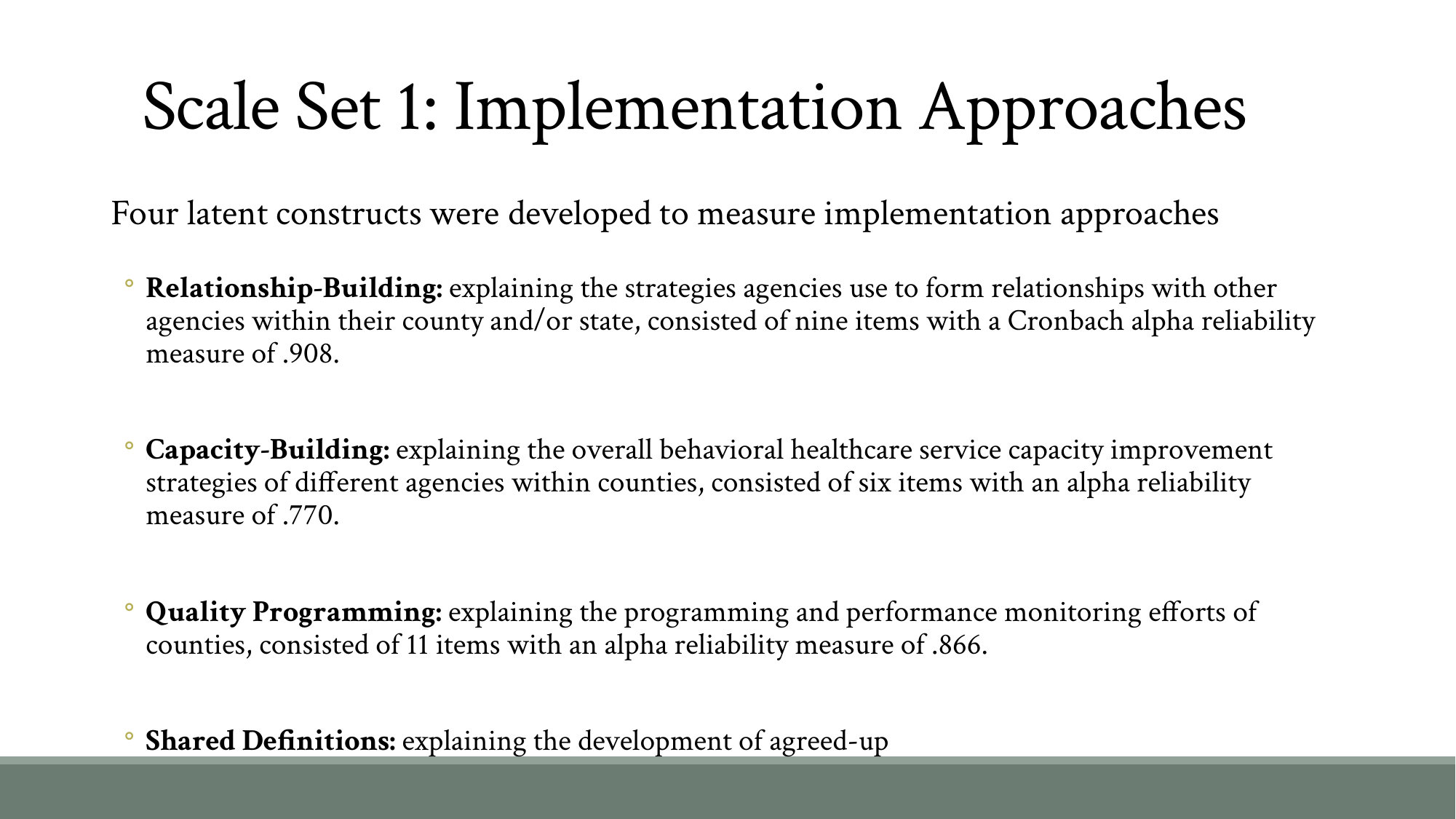

# Scale Set 1: Implementation Approaches
Four latent constructs were developed to measure implementation approaches

Relationship-Building: explaining the strategies agencies use to form relationships with other agencies within their county and/or state, consisted of nine items with a Cronbach alpha reliability measure of .908.

Capacity-Building: explaining the overall behavioral healthcare service capacity improvement strategies of different agencies within counties, consisted of six items with an alpha reliability measure of .770.

Quality Programming: explaining the programming and performance monitoring efforts of counties, consisted of 11 items with an alpha reliability measure of .866.

Shared Definitions: explaining the development of agreed-up